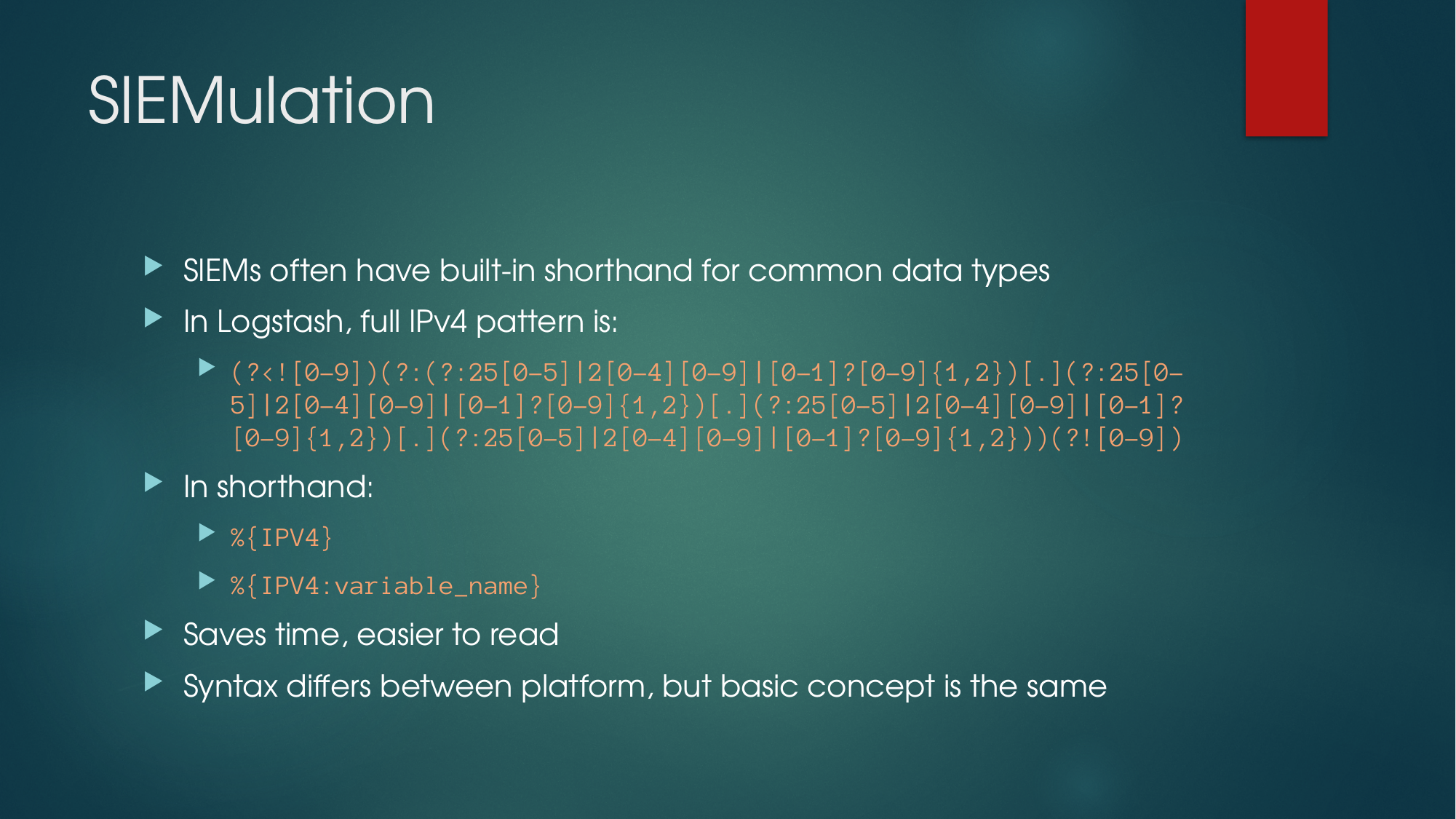

# SIEMulation
SIEMs often have built-in shorthand for common data types
In Logstash, full IPv4 pattern is:
(?<![0-9])(?:(?:25[0-5]|2[0-4][0-9]|[0-1]?[0-9]{1,2})[.](?:25[0-5]|2[0-4][0-9]|[0-1]?[0-9]{1,2})[.](?:25[0-5]|2[0-4][0-9]|[0-1]?[0-9]{1,2})[.](?:25[0-5]|2[0-4][0-9]|[0-1]?[0-9]{1,2}))(?![0-9])
In shorthand:
%{IPV4}
%{IPV4:variable_name}
Saves time, easier to read
Syntax differs between platform, but basic concept is the same